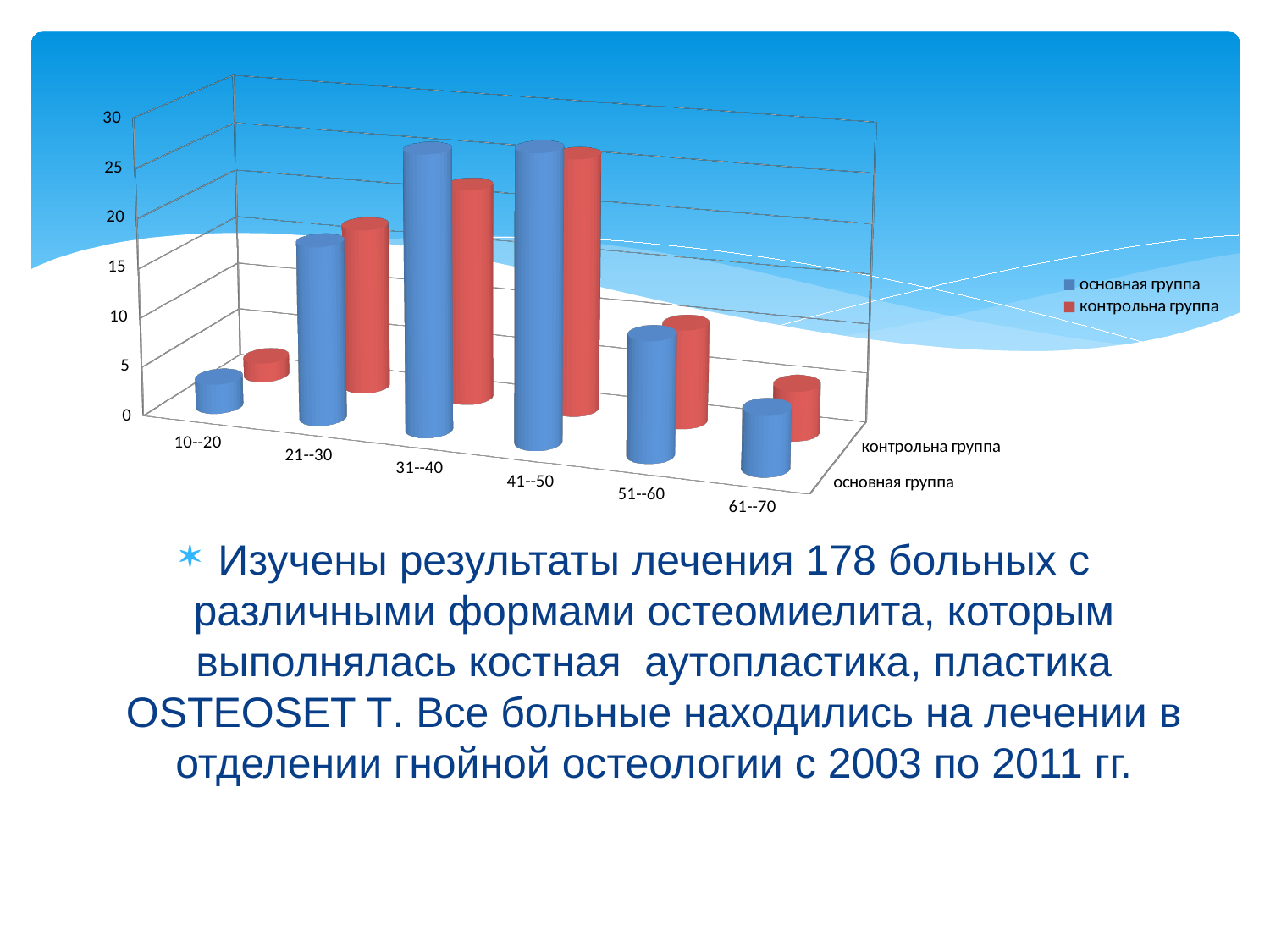

#

[unsupported chart]

Изучены результаты лечения 178 больных с различными формами остеомиелита, которым выполнялась костная  аутопластика, пластика OSTEOSET T. Все больные находились на лечении в отделении гнойной остеологии с 2003 по 2011 гг.